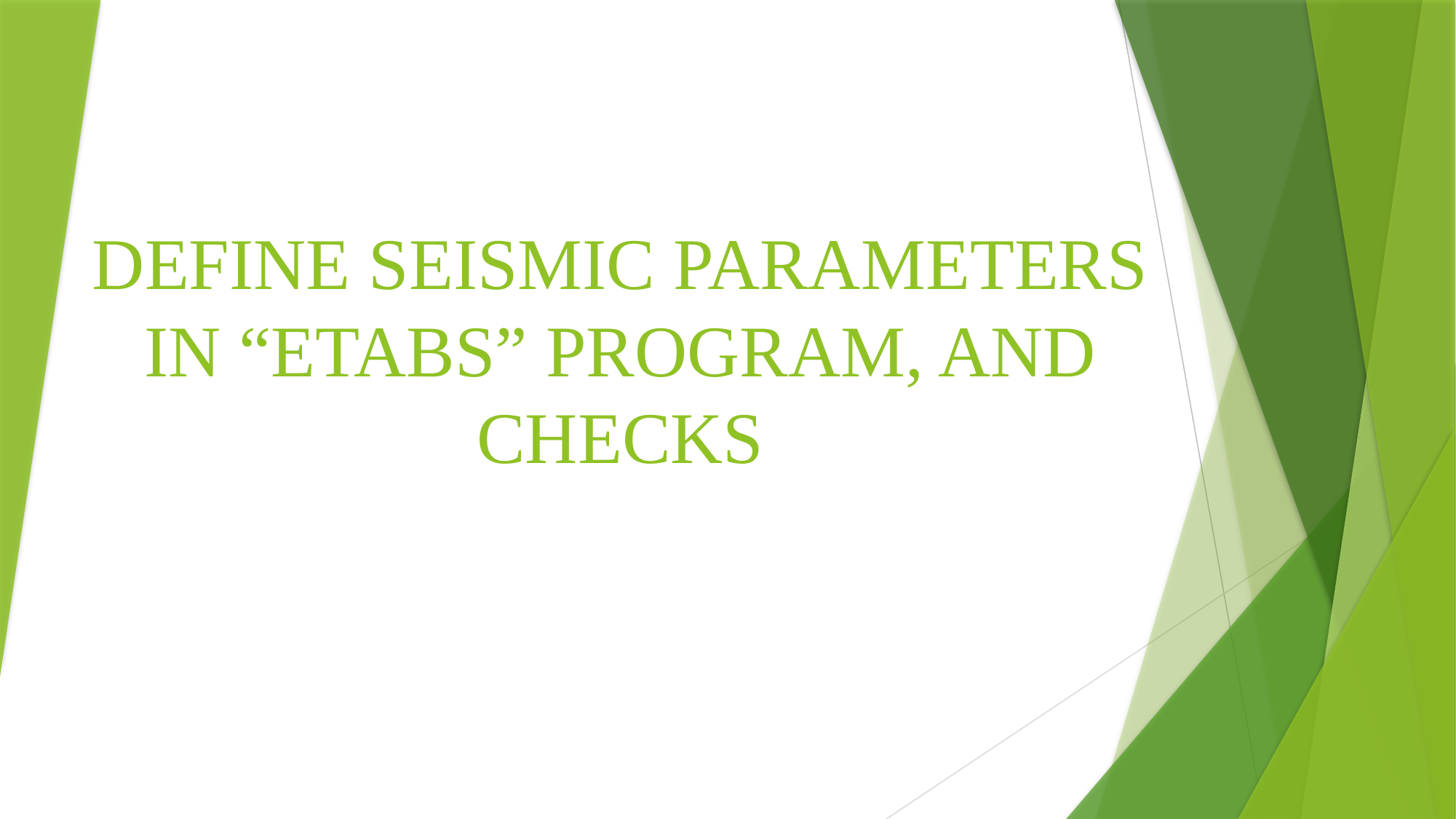

# DEFINE SEISMIC PARAMETERS IN “ETABS” PROGRAM, AND CHECKS